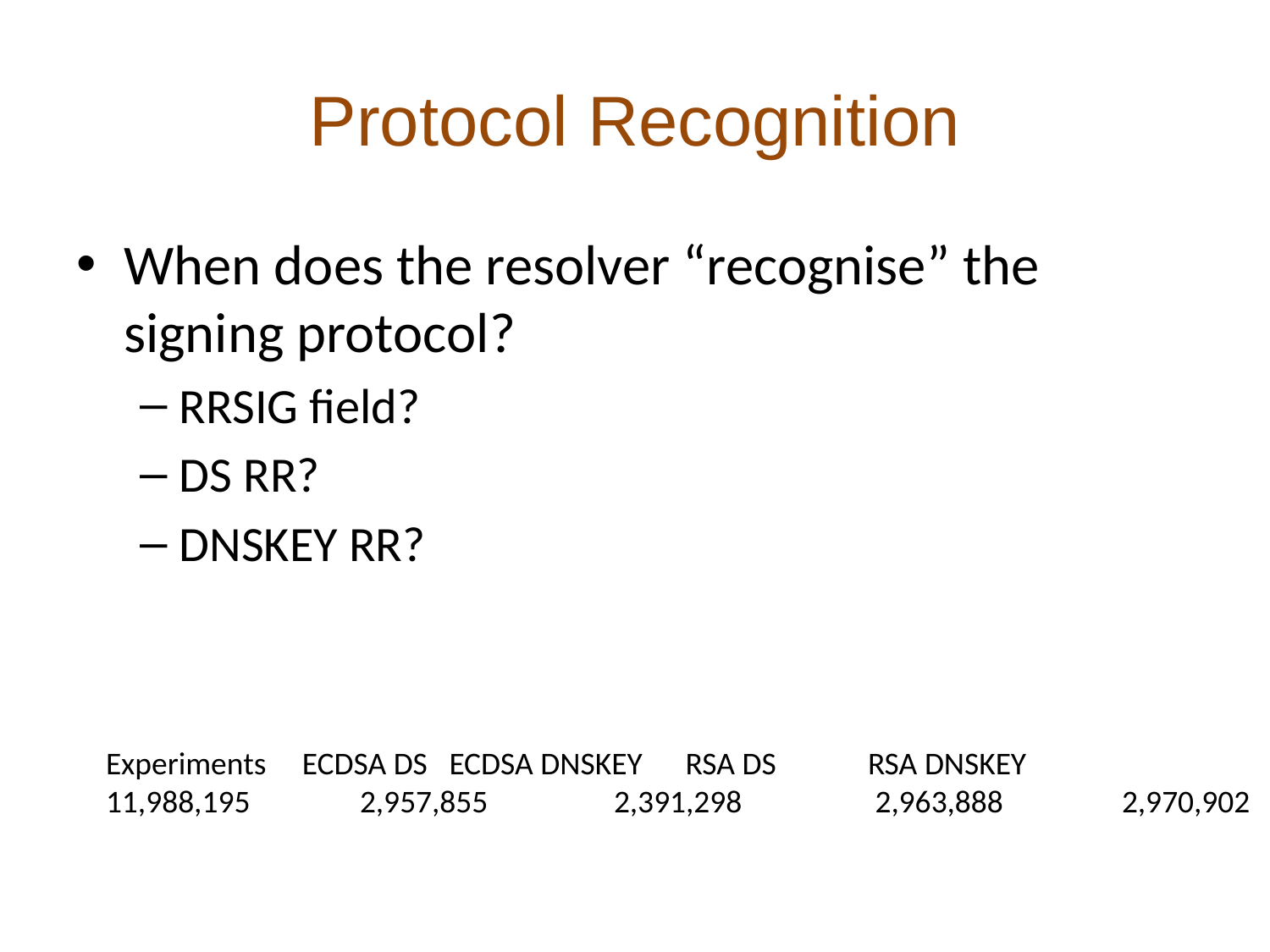

# Protocol Recognition
When does the resolver “recognise” the signing protocol?
RRSIG field?
DS RR?
DNSKEY RR?
Experiments     ECDSA DS   ECDSA DNSKEY      RSA DS     	RSA DNSKEY
11,988,195 	2,957,855 	2,391,298 	 2,963,888	2,970,902